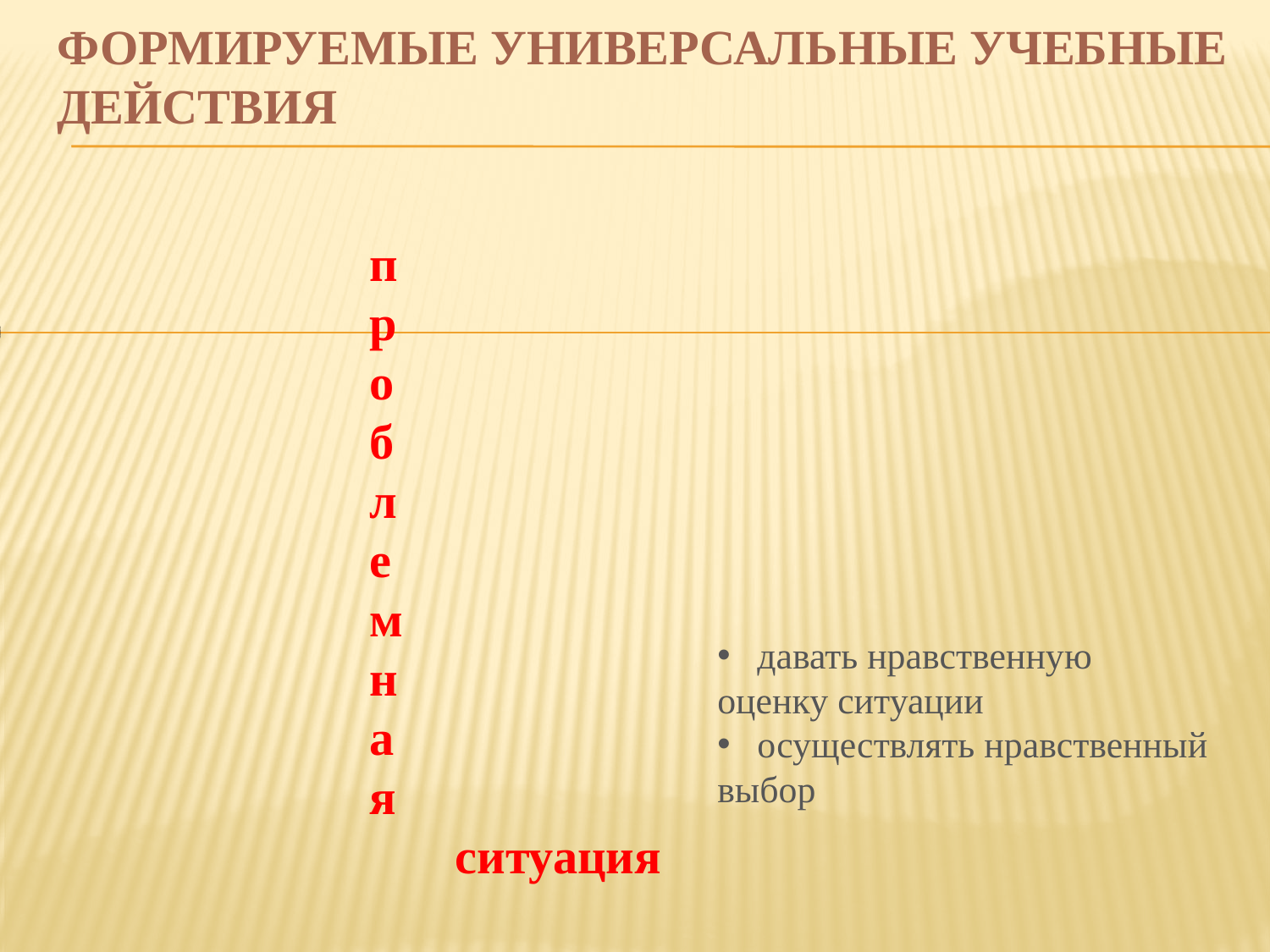

# Формируемые универсальные учебные действия
регулятивные
п
р
о
б
л
е
м
н
а
я
       ситуация
давать нравственную
оценку ситуации
осуществлять нравственный
выбор